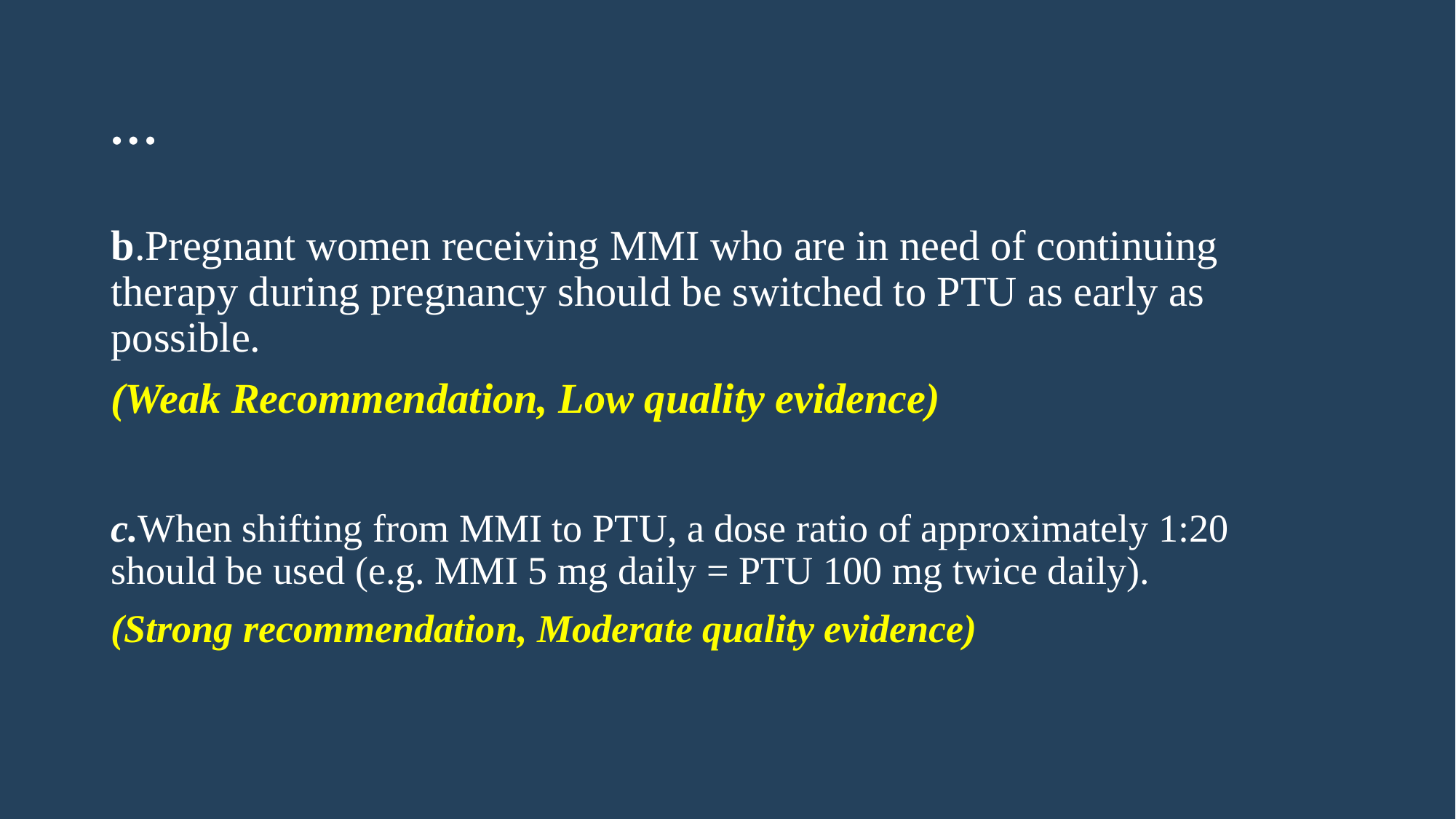

# …
b.Pregnant women receiving MMI who are in need of continuing therapy during pregnancy should be switched to PTU as early as possible.
(Weak Recommendation, Low quality evidence)

c.When shifting from MMI to PTU, a dose ratio of approximately 1:20 should be used (e.g. MMI 5 mg daily = PTU 100 mg twice daily).
(Strong recommendation, Moderate quality evidence)